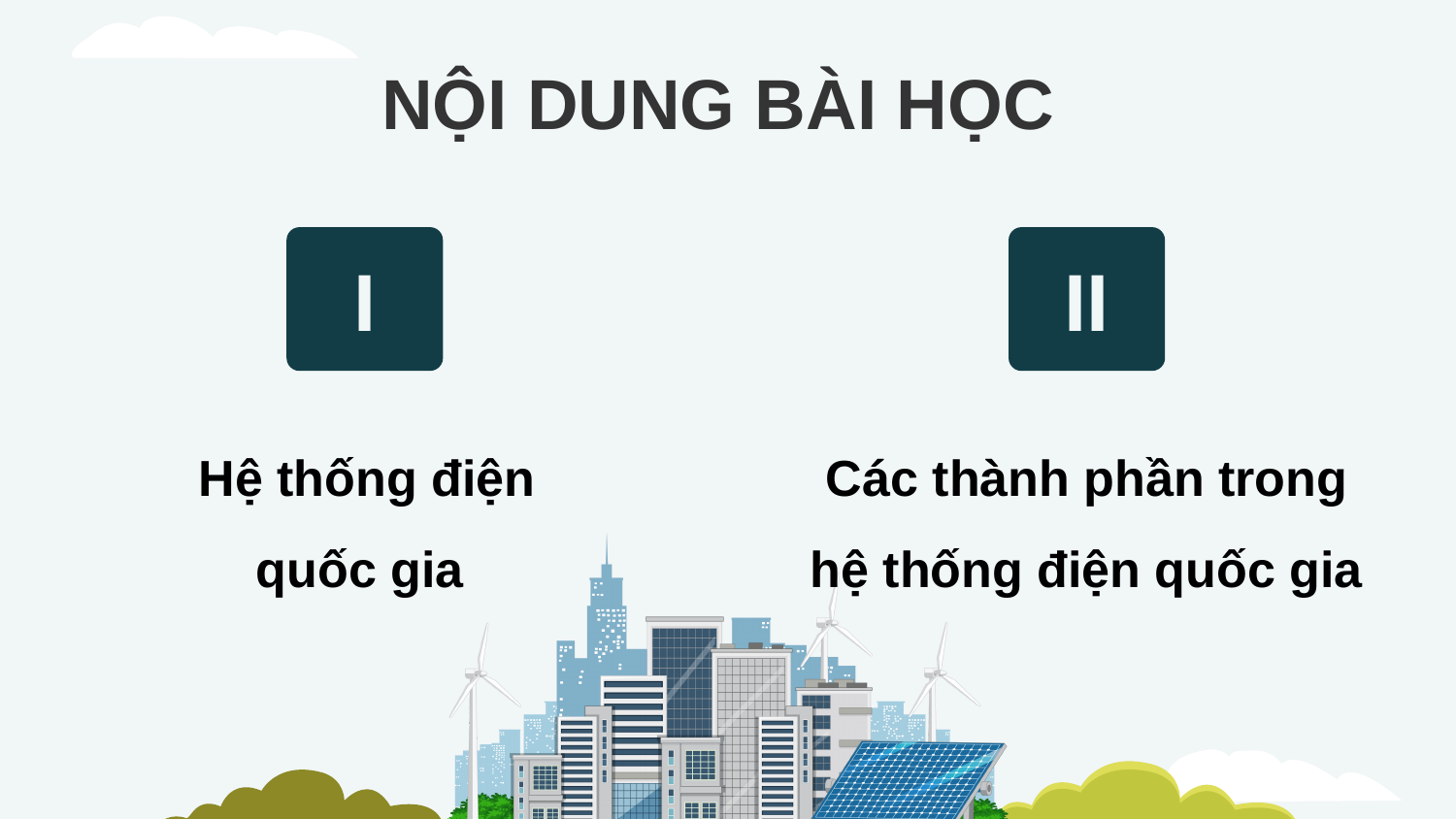

# NỘI DUNG BÀI HỌC
I
Hệ thống điện quốc gia
II
Các thành phần trong hệ thống điện quốc gia